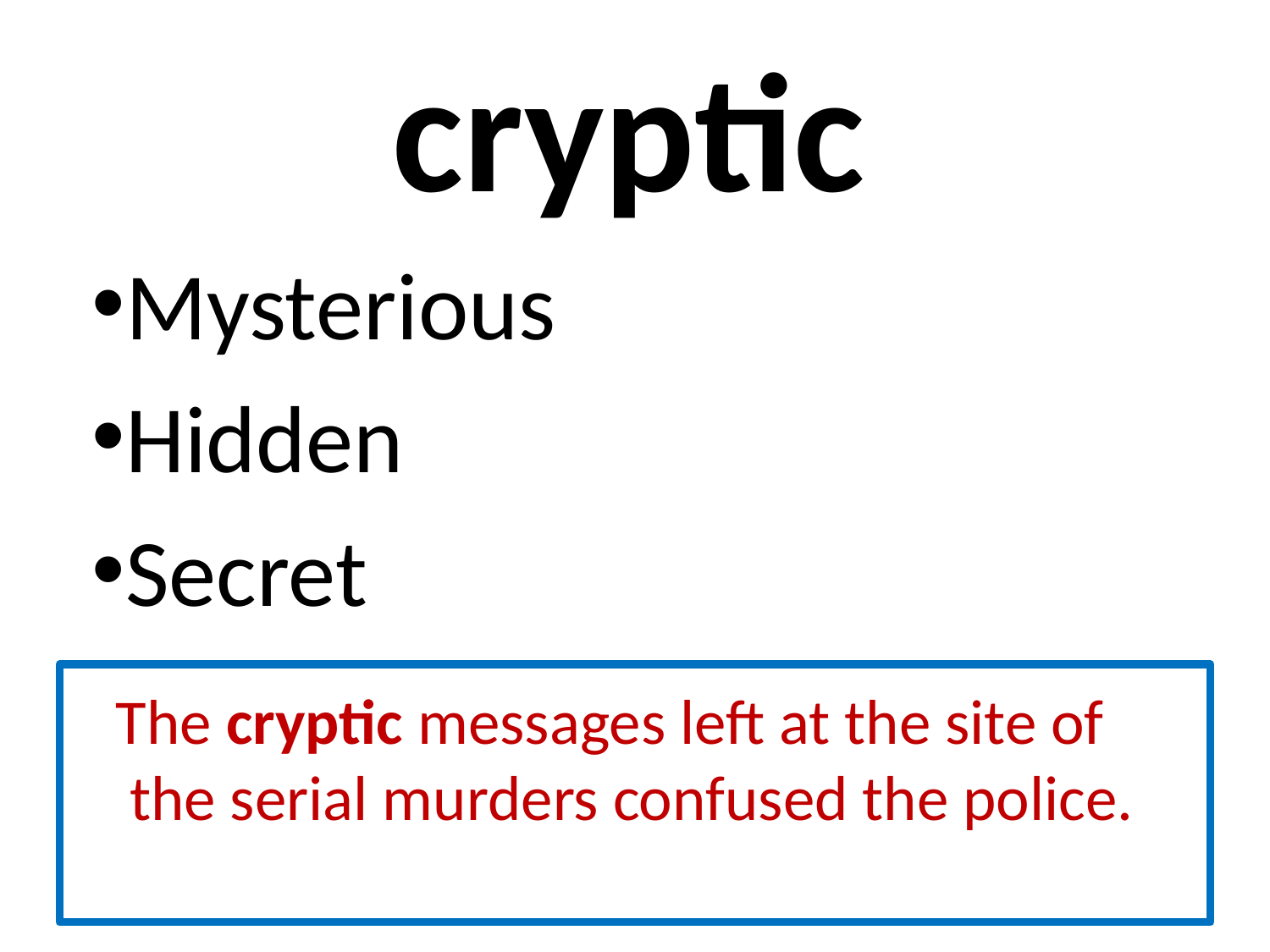

# cryptic
Mysterious
Hidden
Secret

   The cryptic messages left at the site of the serial murders confused the police.